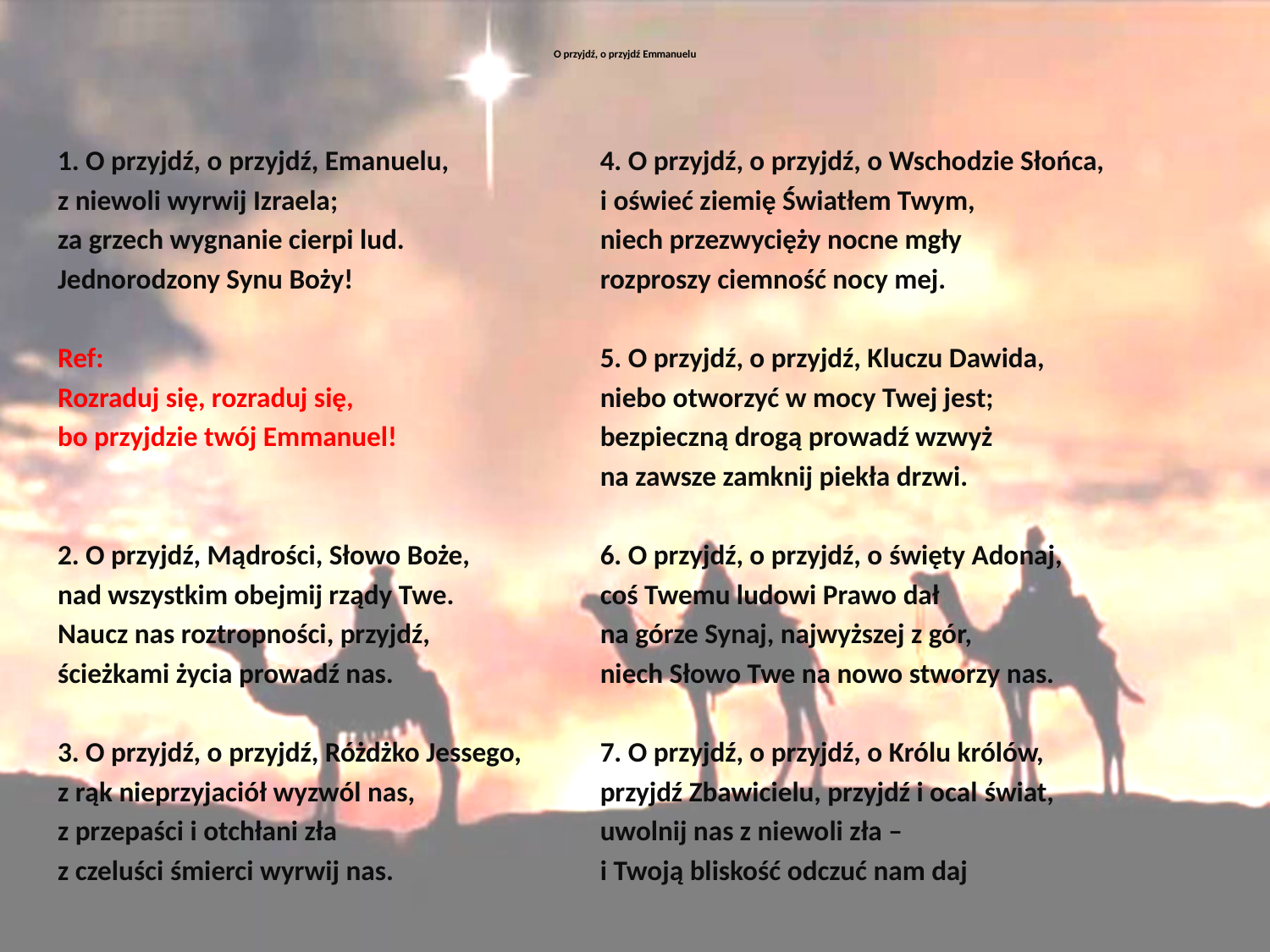

# O przyjdź, o przyjdź Emmanuelu
1. O przyjdź, o przyjdź, Emanuelu,
z niewoli wyrwij Izraela;
za grzech wygnanie cierpi lud.
Jednorodzony Synu Boży!

Ref:
Rozraduj się, rozraduj się,
bo przyjdzie twój Emmanuel!

2. O przyjdź, Mądrości, Słowo Boże,
nad wszystkim obejmij rządy Twe.
Naucz nas roztropności, przyjdź,
ścieżkami życia prowadź nas.

3. O przyjdź, o przyjdź, Różdżko Jessego,
z rąk nieprzyjaciół wyzwól nas,
z przepaści i otchłani zła
z czeluści śmierci wyrwij nas.

4. O przyjdź, o przyjdź, o Wschodzie Słońca,
i oświeć ziemię Światłem Twym,
niech przezwycięży nocne mgły
rozproszy ciemność nocy mej.

5. O przyjdź, o przyjdź, Kluczu Dawida,
niebo otworzyć w mocy Twej jest;
bezpieczną drogą prowadź wzwyż
na zawsze zamknij piekła drzwi.

6. O przyjdź, o przyjdź, o święty Adonaj,
coś Twemu ludowi Prawo dał
na górze Synaj, najwyższej z gór,
niech Słowo Twe na nowo stworzy nas.

7. O przyjdź, o przyjdź, o Królu królów,
przyjdź Zbawicielu, przyjdź i ocal świat,
uwolnij nas z niewoli zła –
i Twoją bliskość odczuć nam daj